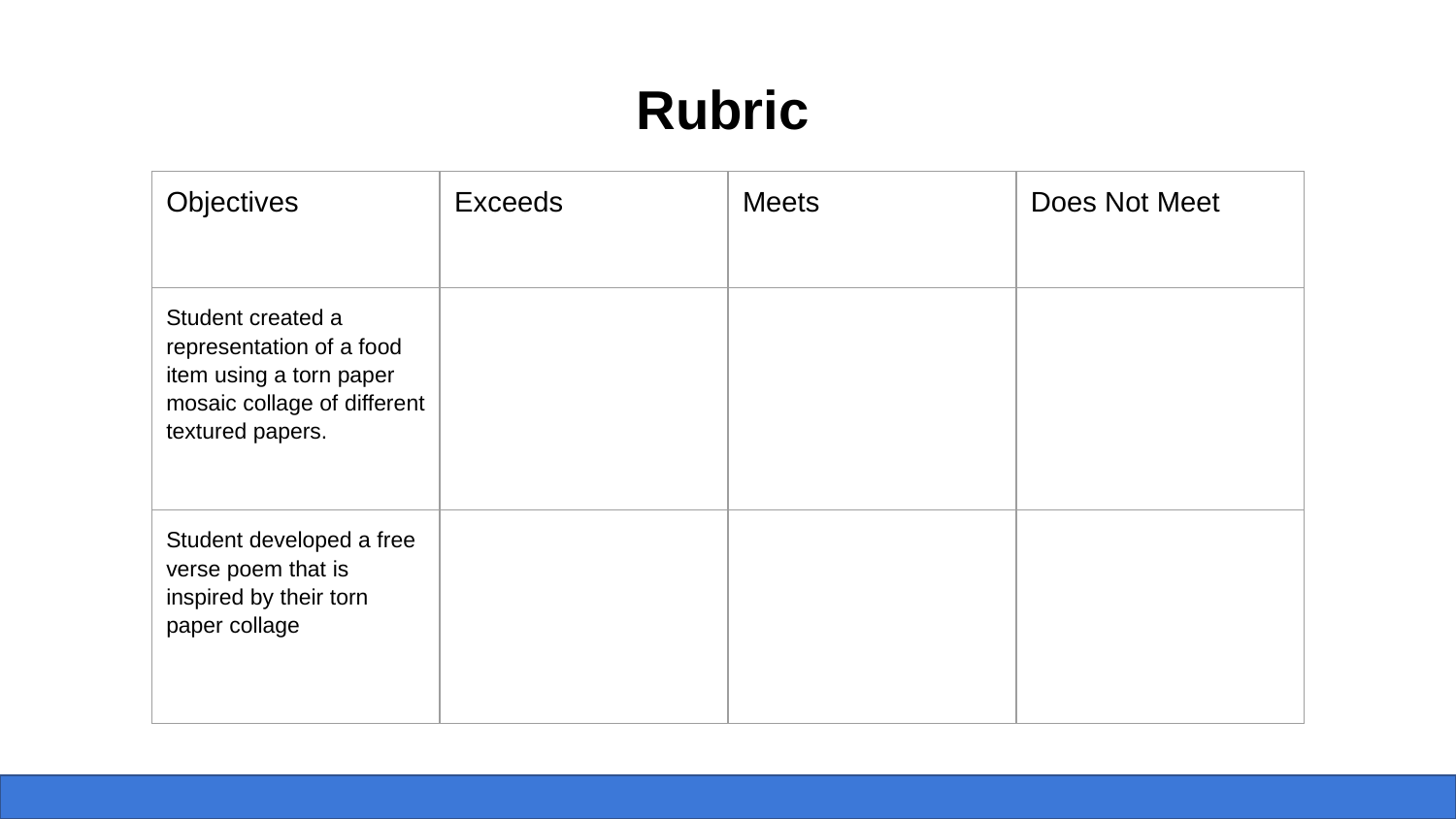

Rubric
| Objectives | Exceeds | Meets | Does Not Meet |
| --- | --- | --- | --- |
| Student created a representation of a food item using a torn paper mosaic collage of different textured papers. |  |  |  |
| Student developed a free verse poem that is inspired by their torn paper collage |  |  |  |